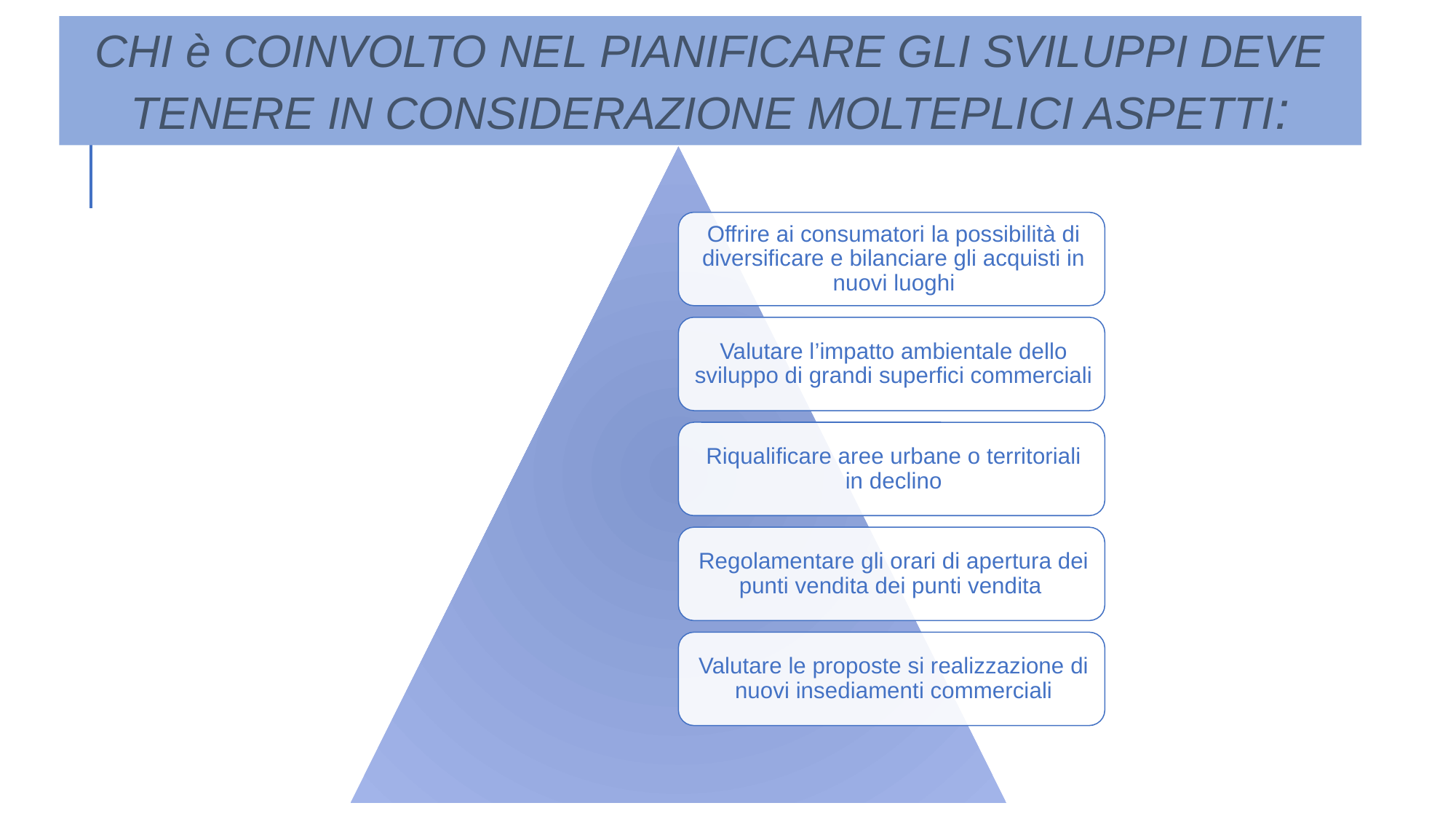

CHI è COINVOLTO NEL PIANIFICARE GLI SVILUPPI DEVE TENERE IN CONSIDERAZIONE MOLTEPLICI ASPETTI:
Offrire ai consumatori la possibilità di diversificare e bilanciare gli acquisti in nuovi luoghi
Valutare l’impatto ambientale dello sviluppo di grandi superfici commerciali
Riqualificare aree urbane o territoriali in declino
Regolamentare gli orari di apertura dei punti vendita dei punti vendita
Valutare le proposte si realizzazione di nuovi insediamenti commerciali